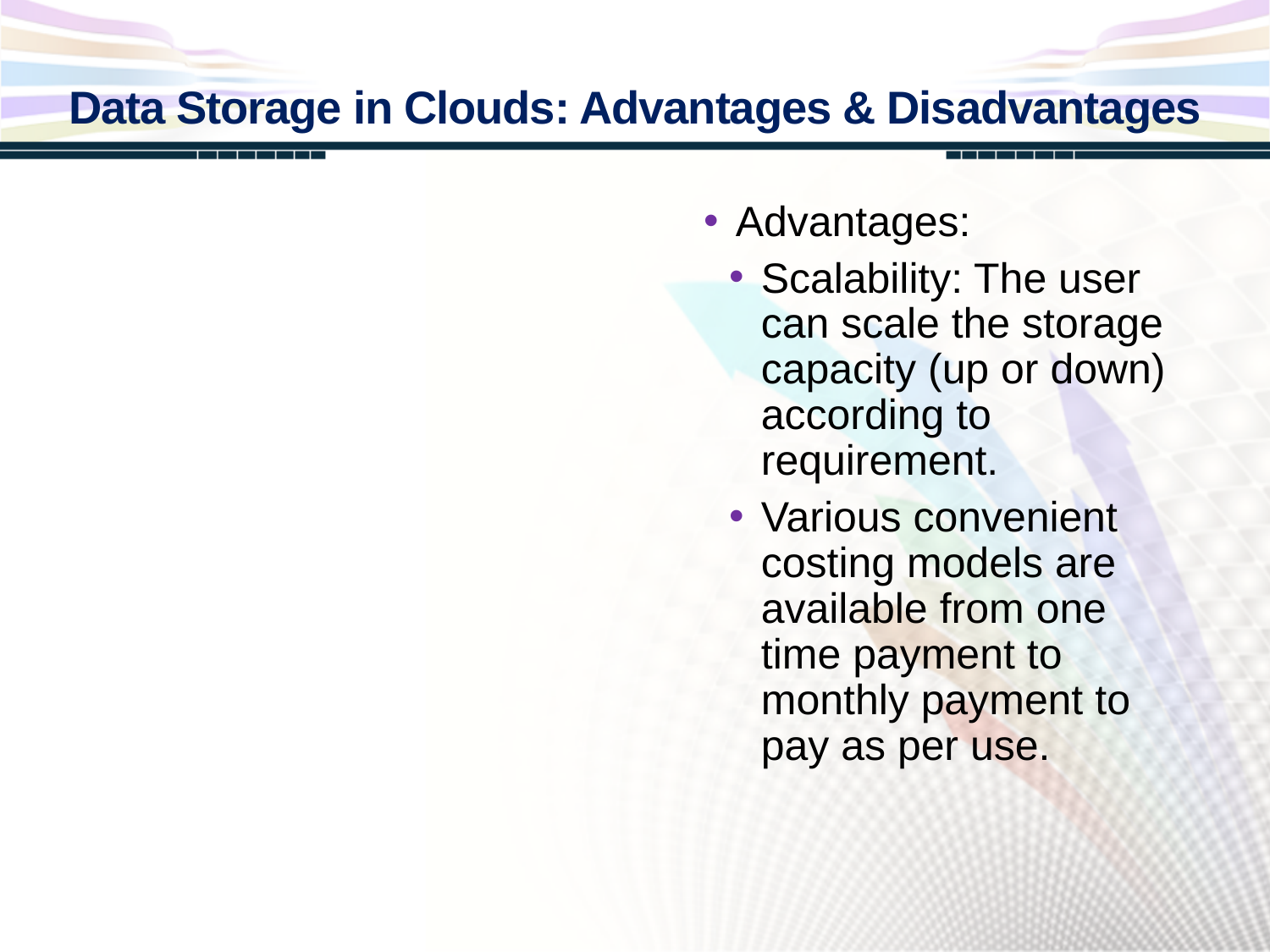

Data Storage in Clouds: Advantages & Disadvantages
Advantages:
Scalability: The user can scale the storage capacity (up or down) according to requirement.
Various convenient costing models are available from one time payment to monthly payment to pay as per use.